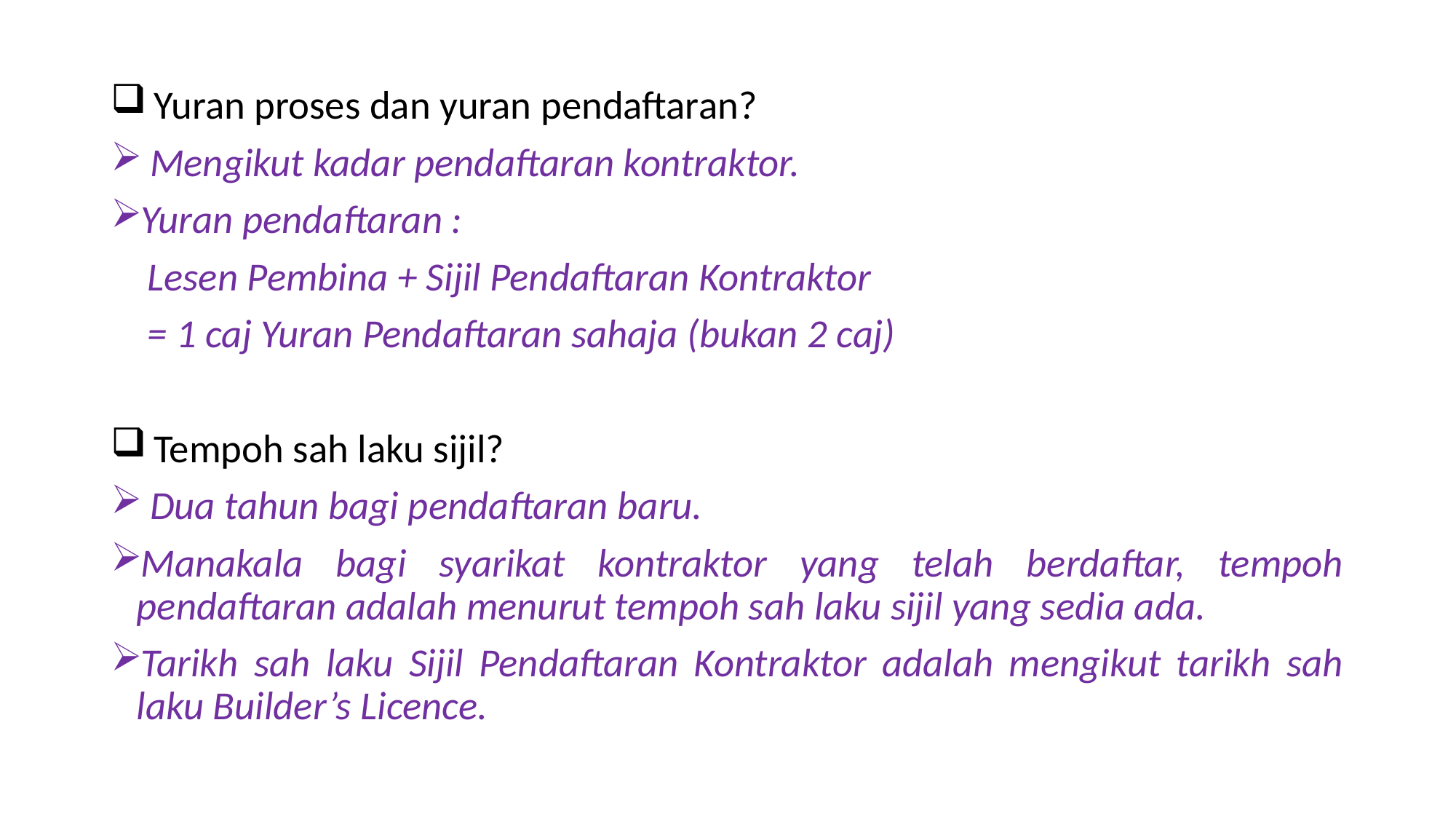

Yuran proses dan yuran pendaftaran?
 Mengikut kadar pendaftaran kontraktor.
Yuran pendaftaran :
    Lesen Pembina + Sijil Pendaftaran Kontraktor
    = 1 caj Yuran Pendaftaran sahaja (bukan 2 caj)

 Tempoh sah laku sijil?
 Dua tahun bagi pendaftaran baru.
Manakala bagi syarikat kontraktor yang telah berdaftar, tempoh pendaftaran adalah menurut tempoh sah laku sijil yang sedia ada.
Tarikh sah laku Sijil Pendaftaran Kontraktor adalah mengikut tarikh sah laku Builder’s Licence.